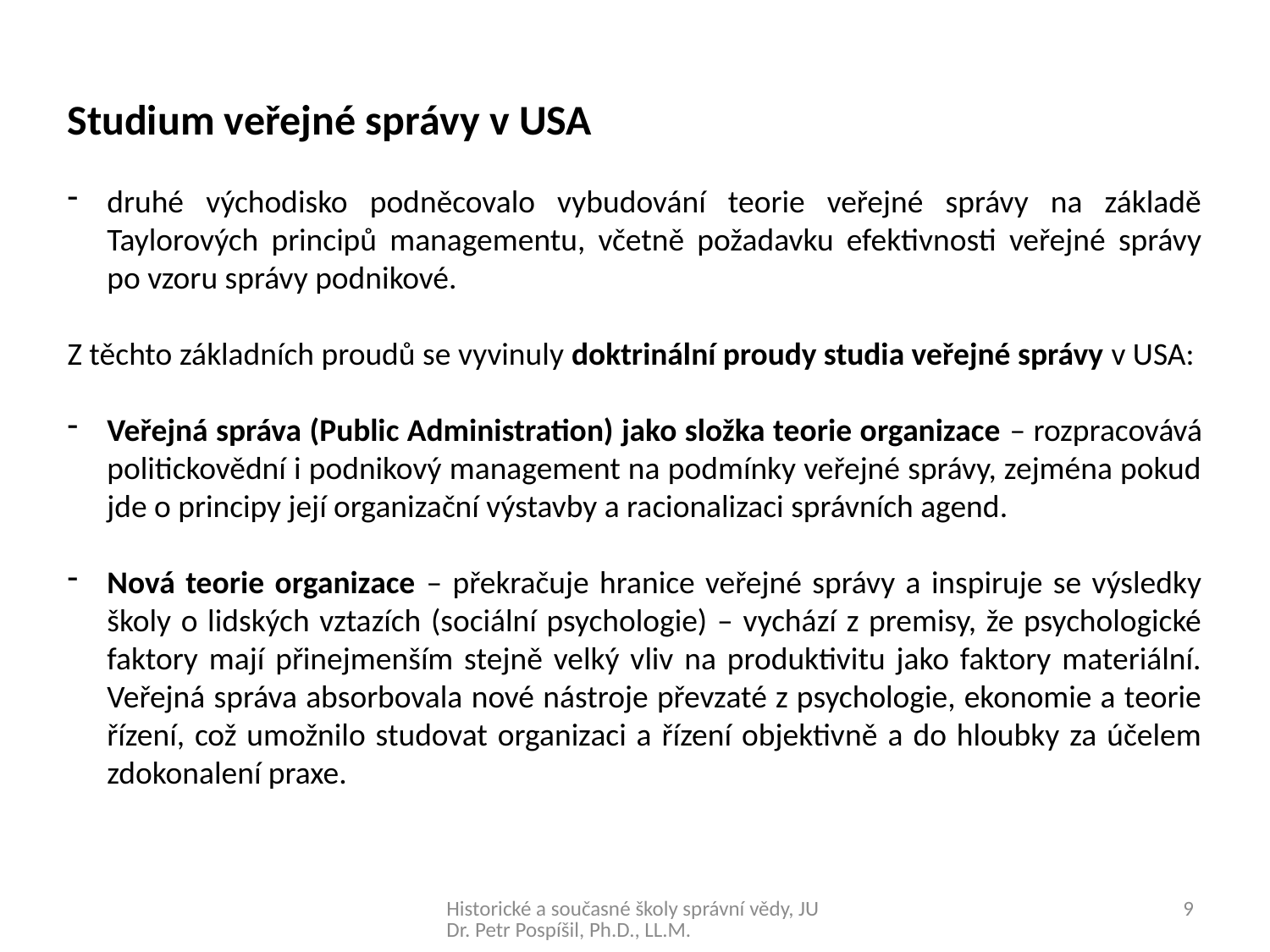

Studium veřejné správy v USA

druhé východisko podněcovalo vybudování teorie veřejné správy na základě Taylorových principů managementu, včetně požadavku efektivnosti veřejné správy po vzoru správy podnikové.

Z těchto základních proudů se vyvinuly doktrinální proudy studia veřejné správy v USA:

Veřejná správa (Public Administration) jako složka teorie organizace – rozpracovává politickovědní i podnikový management na podmínky veřejné správy, zejména pokud jde o principy její organizační výstavby a racionalizaci správních agend.

Nová teorie organizace – překračuje hranice veřejné správy a inspiruje se výsledky školy o lidských vztazích (sociální psychologie) – vychází z premisy, že psychologické faktory mají přinejmenším stejně velký vliv na produktivitu jako faktory materiální. Veřejná správa absorbovala nové nástroje převzaté z psychologie, ekonomie a teorie řízení, což umožnilo studovat organizaci a řízení objektivně a do hloubky za účelem zdokonalení praxe.
Historické a současné školy správní vědy, JUDr. Petr Pospíšil, Ph.D., LL.M.
9